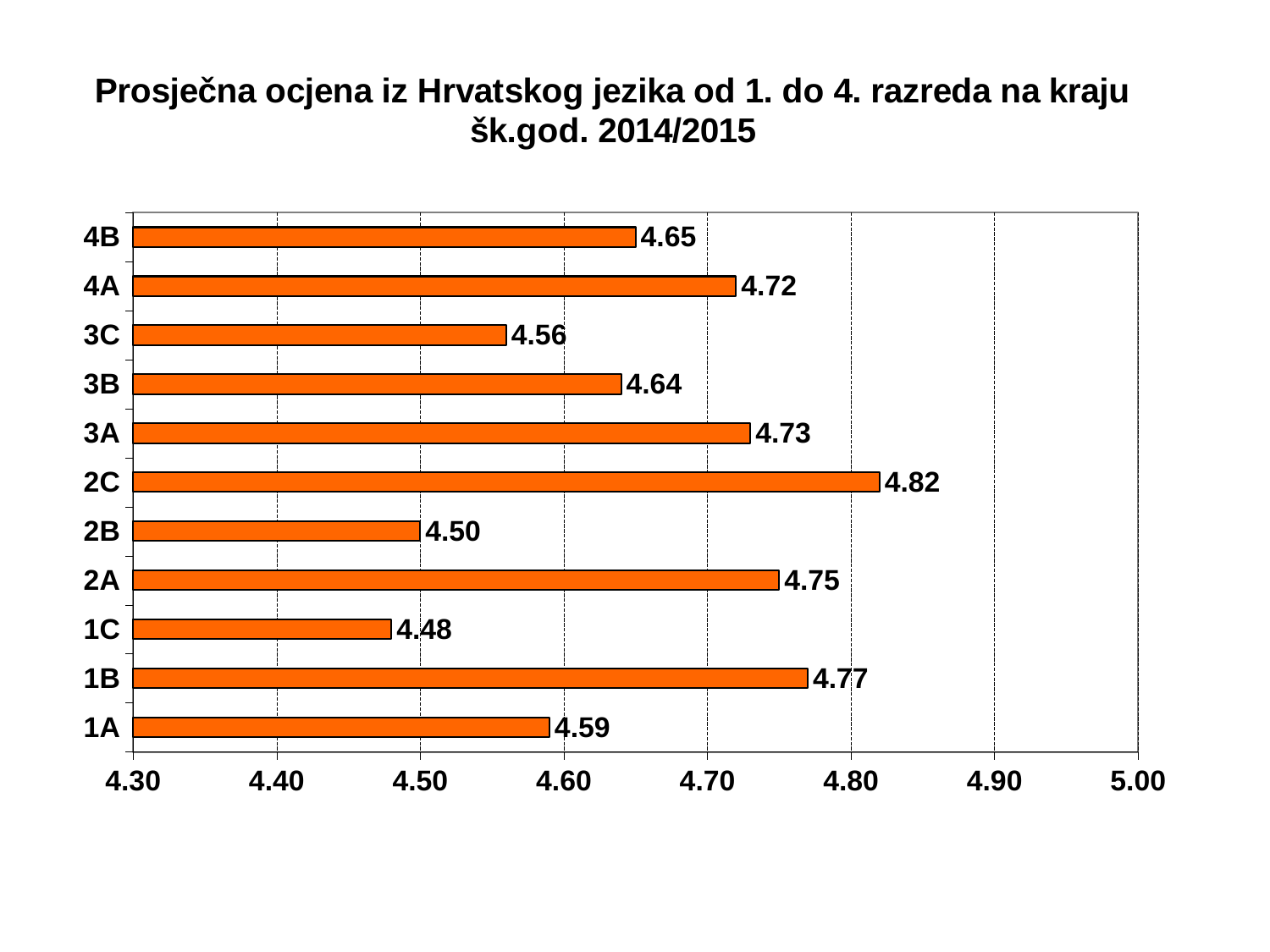

#

### Chart

| Category |  |
|---|---|
| 1A | 4.59 |
| 1B | 4.77 |
| 1C | 4.48 |
| 2A | 4.75 |
| 2B | 4.5 |
| 2C | 4.8199999999999985 |
| 3A | 4.73 |
| 3B | 4.64 |
| 3C | 4.56 |
| 4A | 4.72 |
| 4B | 4.6499999999999995 |